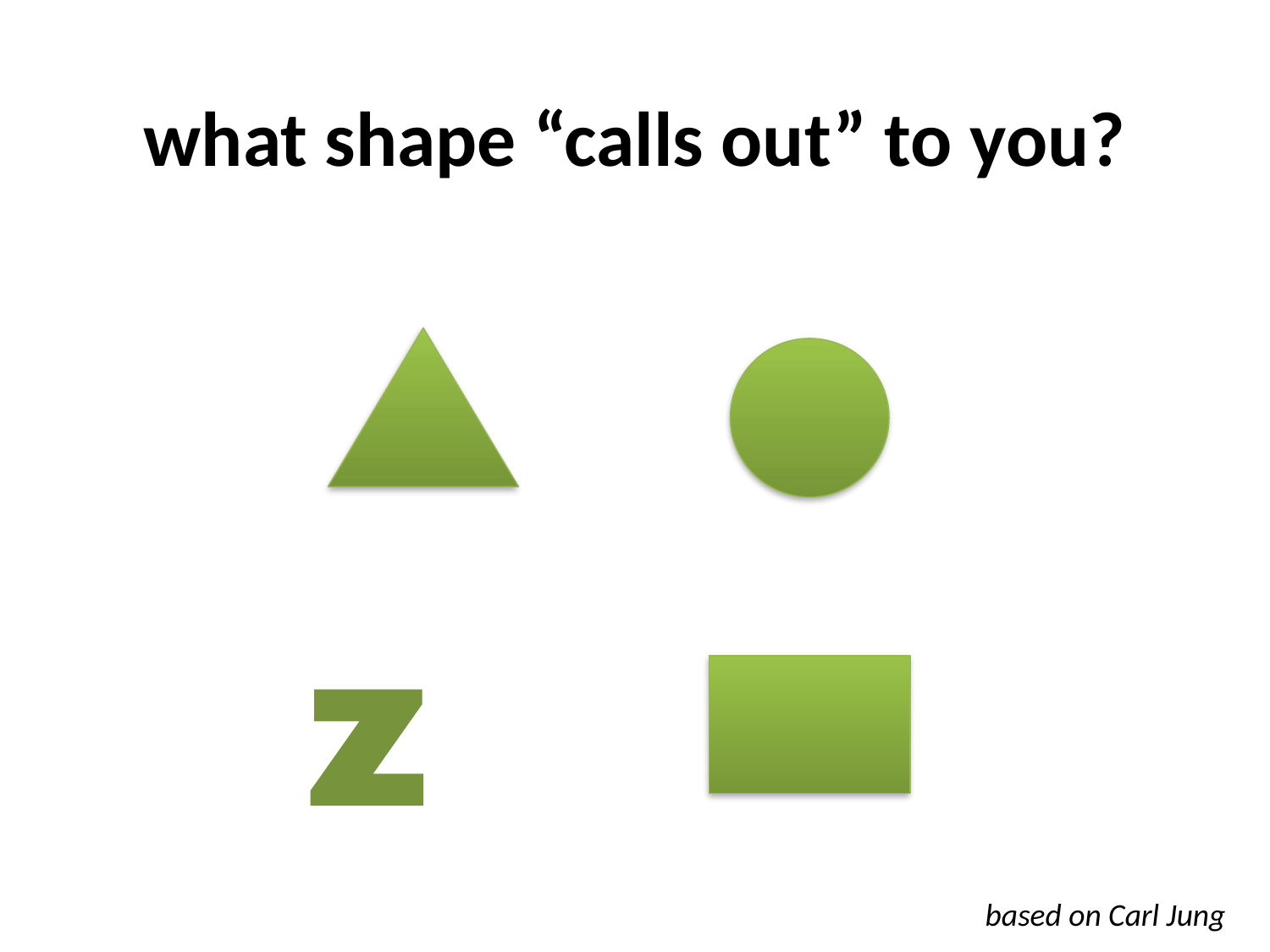

# what shape “calls out” to you?

		Z

based on Carl Jung